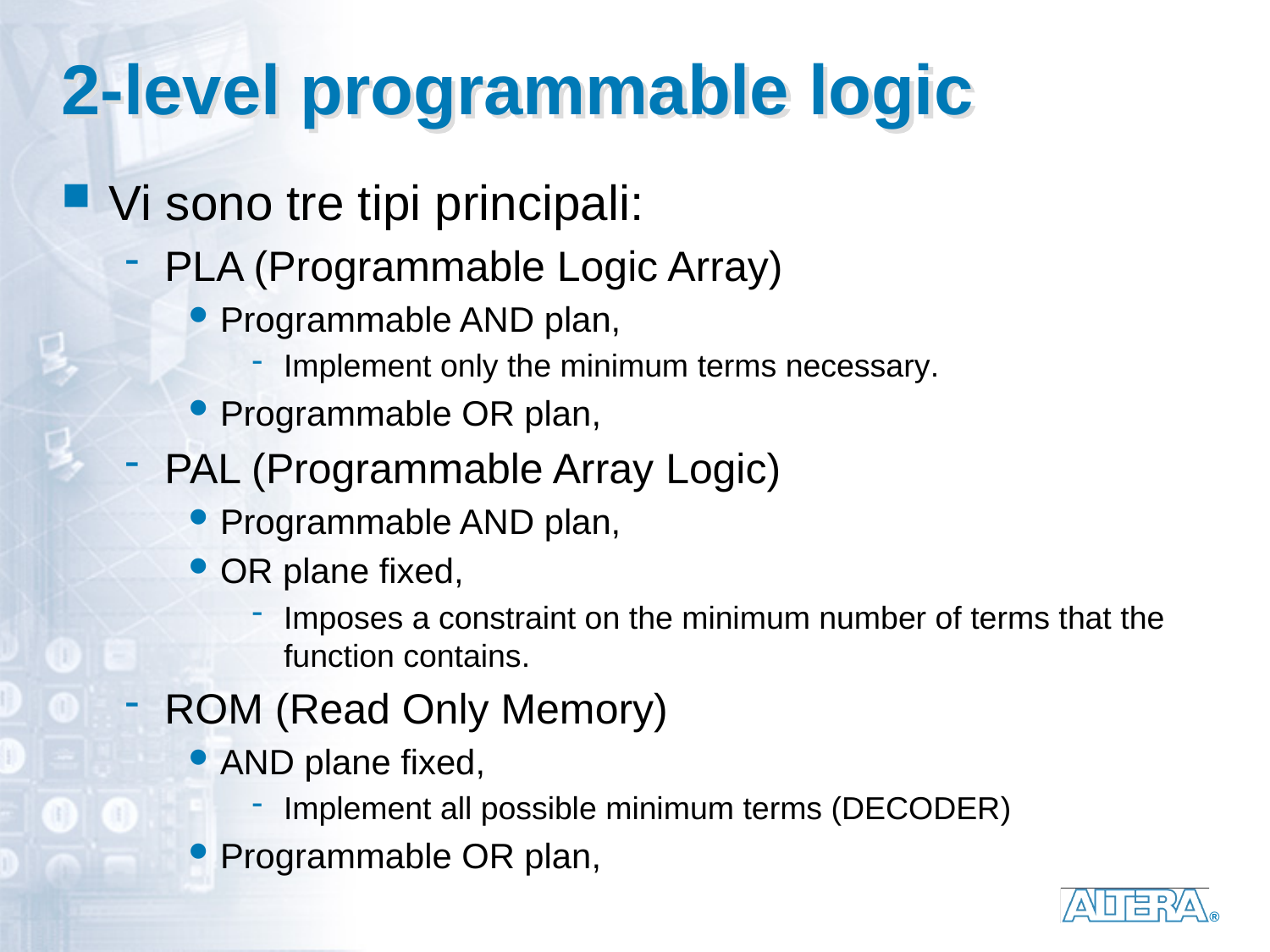

# 2-level programmable logic
Vi sono tre tipi principali:
PLA (Programmable Logic Array)
Programmable AND plan,
Implement only the minimum terms necessary.
Programmable OR plan,
PAL (Programmable Array Logic)
Programmable AND plan,
OR plane fixed,
Imposes a constraint on the minimum number of terms that the function contains.
ROM (Read Only Memory)
AND plane fixed,
Implement all possible minimum terms (DECODER)
Programmable OR plan,